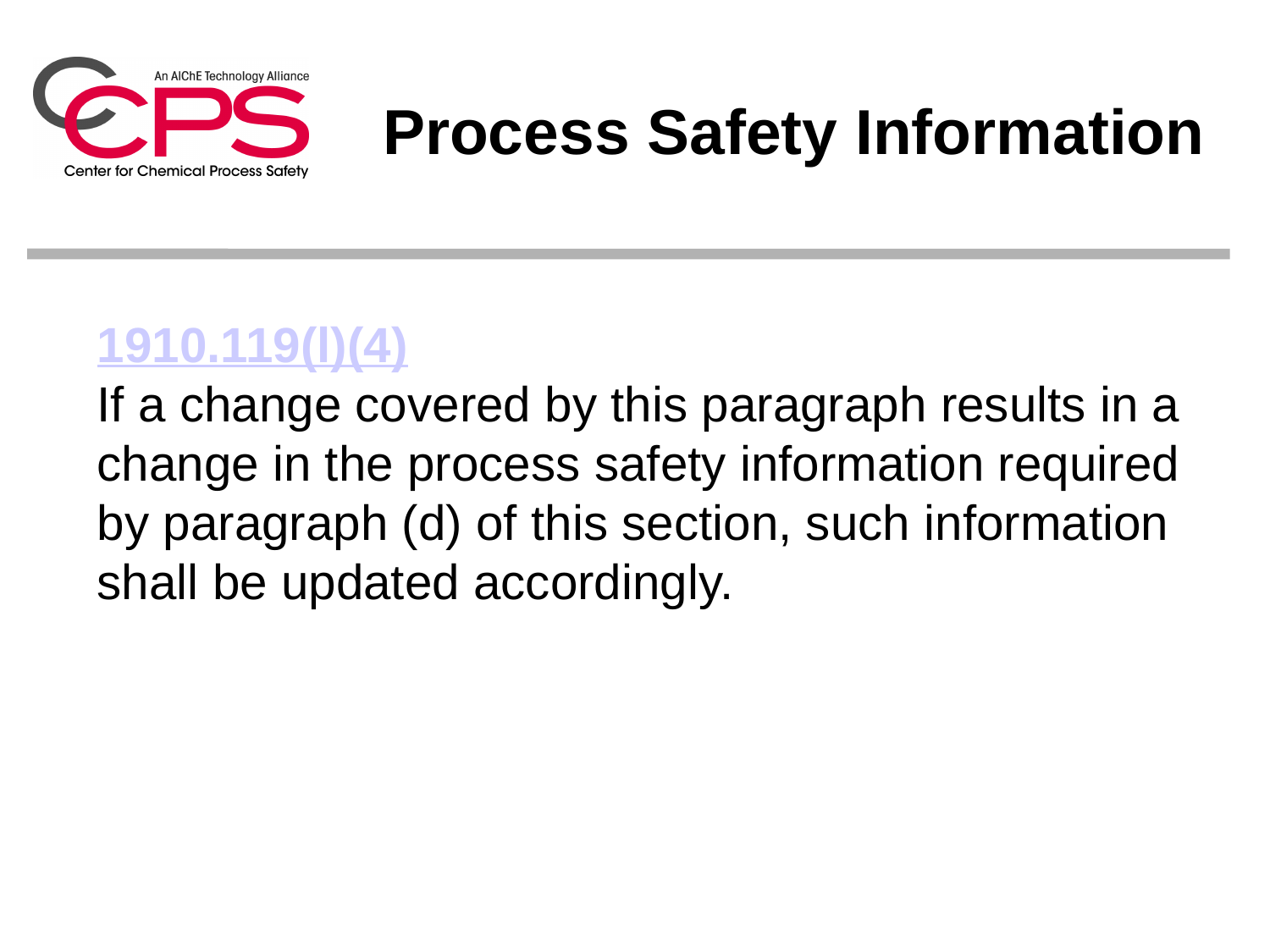

Process Safety Information
1910.119(l)(4)
If a change covered by this paragraph results in a change in the process safety information required by paragraph (d) of this section, such information shall be updated accordingly.
#